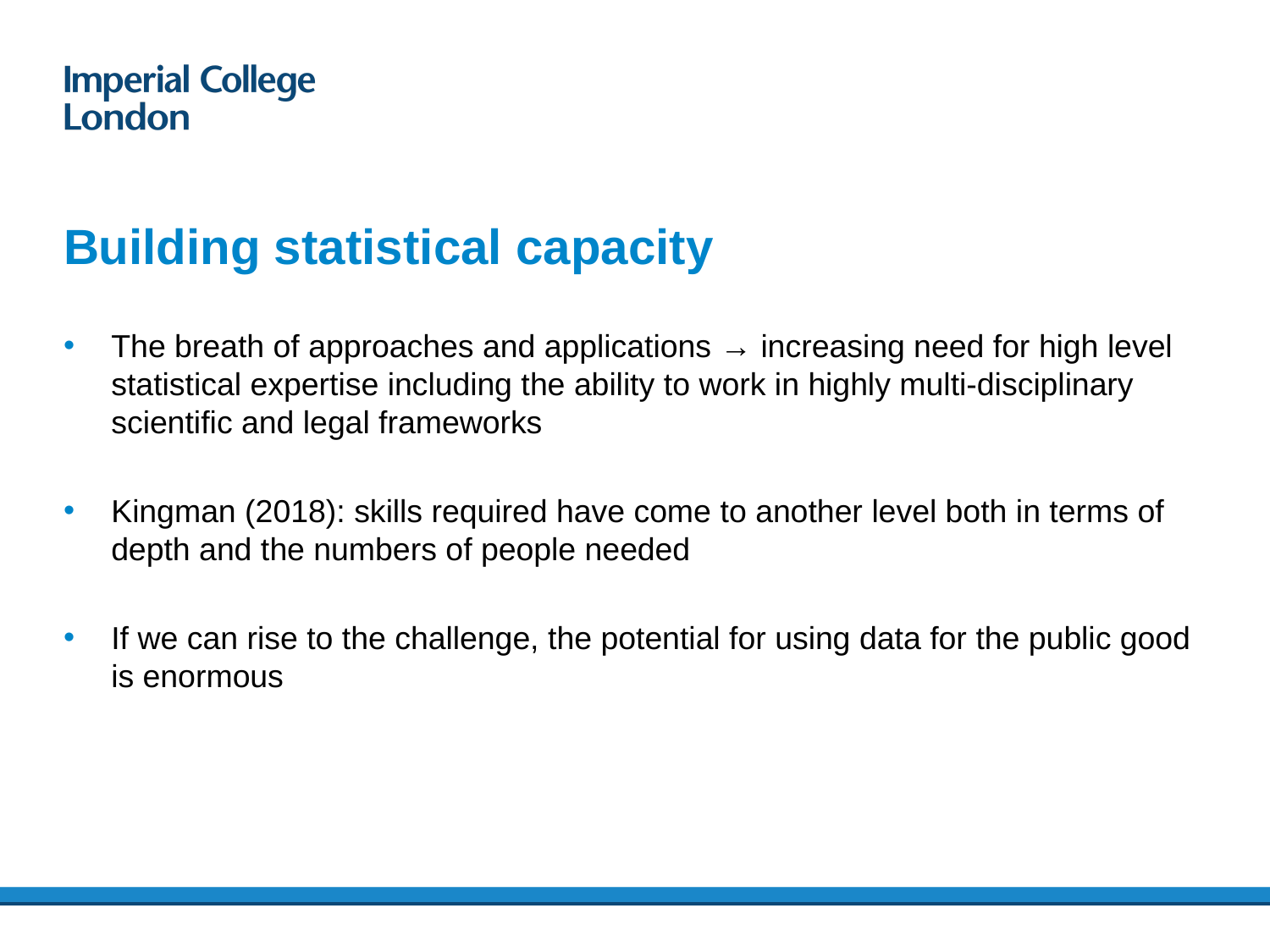

# Building statistical capacity
The breath of approaches and applications → increasing need for high level statistical expertise including the ability to work in highly multi-disciplinary scientific and legal frameworks

Kingman (2018): skills required have come to another level both in terms of depth and the numbers of people needed

If we can rise to the challenge, the potential for using data for the public good is enormous